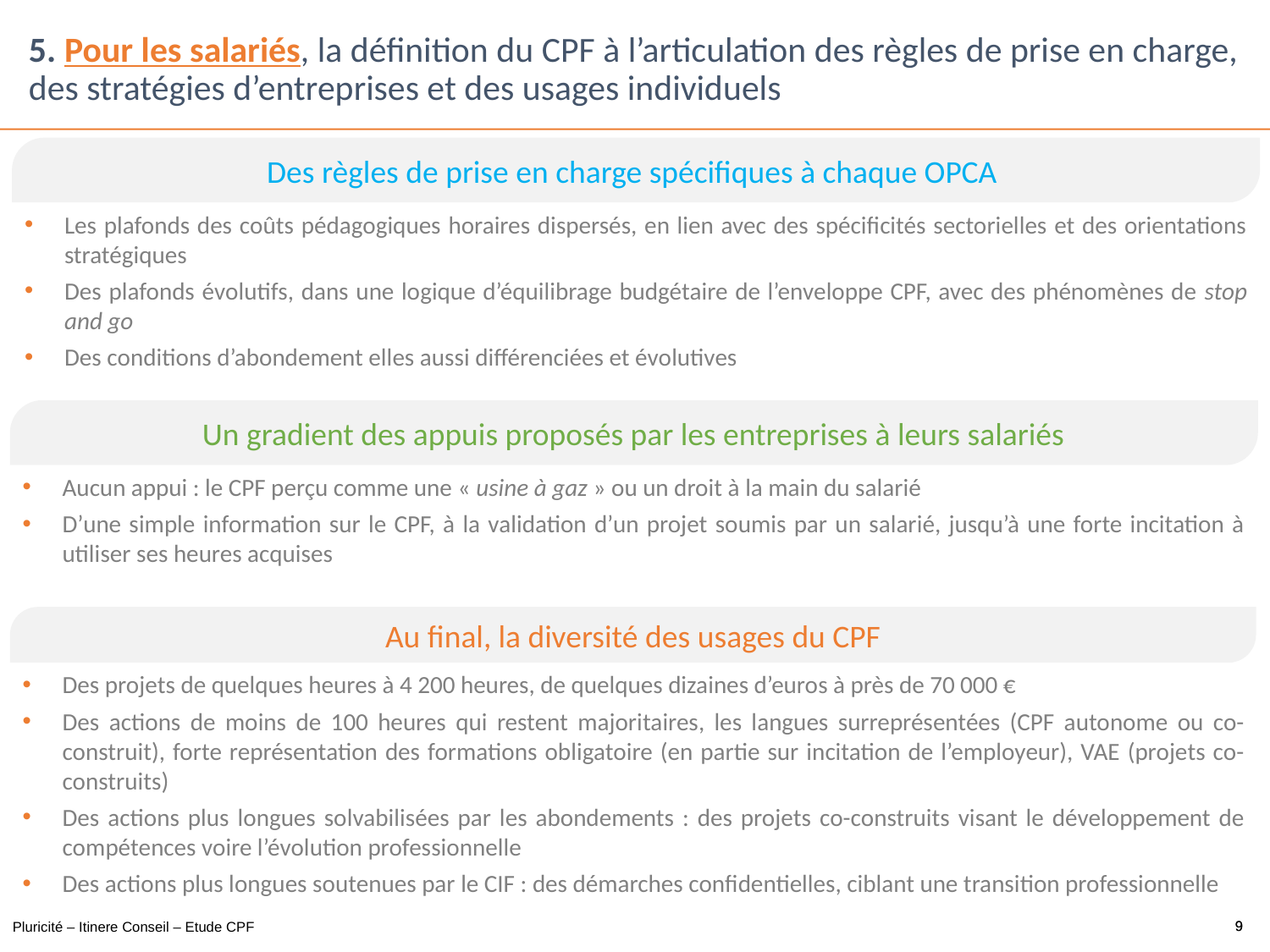

# 5. Pour les salariés, la définition du CPF à l’articulation des règles de prise en charge, des stratégies d’entreprises et des usages individuels
Des règles de prise en charge spécifiques à chaque OPCA
Les plafonds des coûts pédagogiques horaires dispersés, en lien avec des spécificités sectorielles et des orientations stratégiques
Des plafonds évolutifs, dans une logique d’équilibrage budgétaire de l’enveloppe CPF, avec des phénomènes de stop and go
Des conditions d’abondement elles aussi différenciées et évolutives

Un gradient des appuis proposés par les entreprises à leurs salariés
Aucun appui : le CPF perçu comme une « usine à gaz » ou un droit à la main du salarié
D’une simple information sur le CPF, à la validation d’un projet soumis par un salarié, jusqu’à une forte incitation à utiliser ses heures acquises
Au final, la diversité des usages du CPF
Des projets de quelques heures à 4 200 heures, de quelques dizaines d’euros à près de 70 000 €
Des actions de moins de 100 heures qui restent majoritaires, les langues surreprésentées (CPF autonome ou co-construit), forte représentation des formations obligatoire (en partie sur incitation de l’employeur), VAE (projets co-construits)
Des actions plus longues solvabilisées par les abondements : des projets co-construits visant le développement de compétences voire l’évolution professionnelle
Des actions plus longues soutenues par le CIF : des démarches confidentielles, ciblant une transition professionnelle